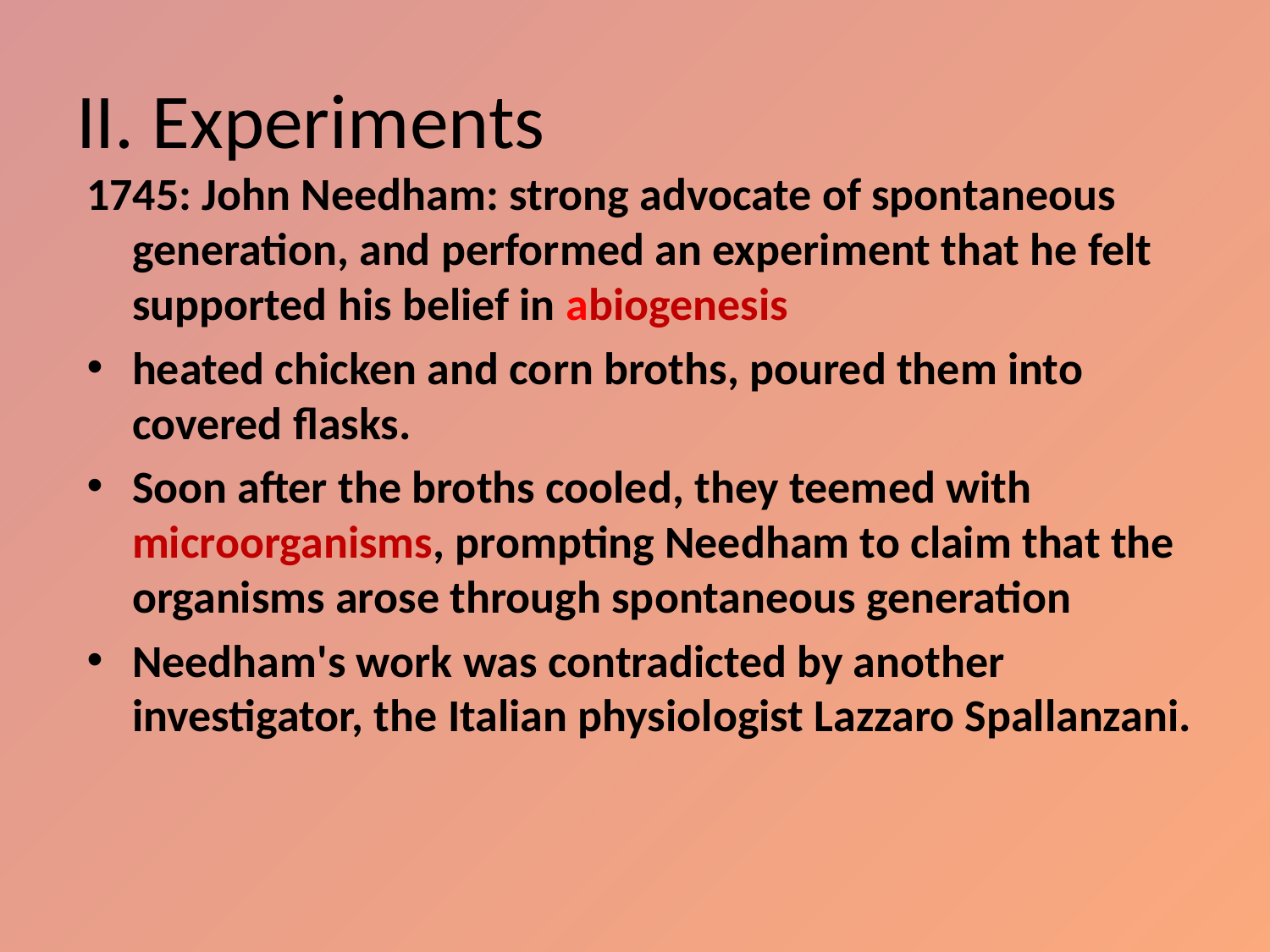

# II. Experiments
1745: John Needham: strong advocate of spontaneous generation, and performed an experiment that he felt supported his belief in abiogenesis
heated chicken and corn broths, poured them into covered flasks.
Soon after the broths cooled, they teemed with microorganisms, prompting Needham to claim that the organisms arose through spontaneous generation
Needham's work was contradicted by another investigator, the Italian physiologist Lazzaro Spallanzani.